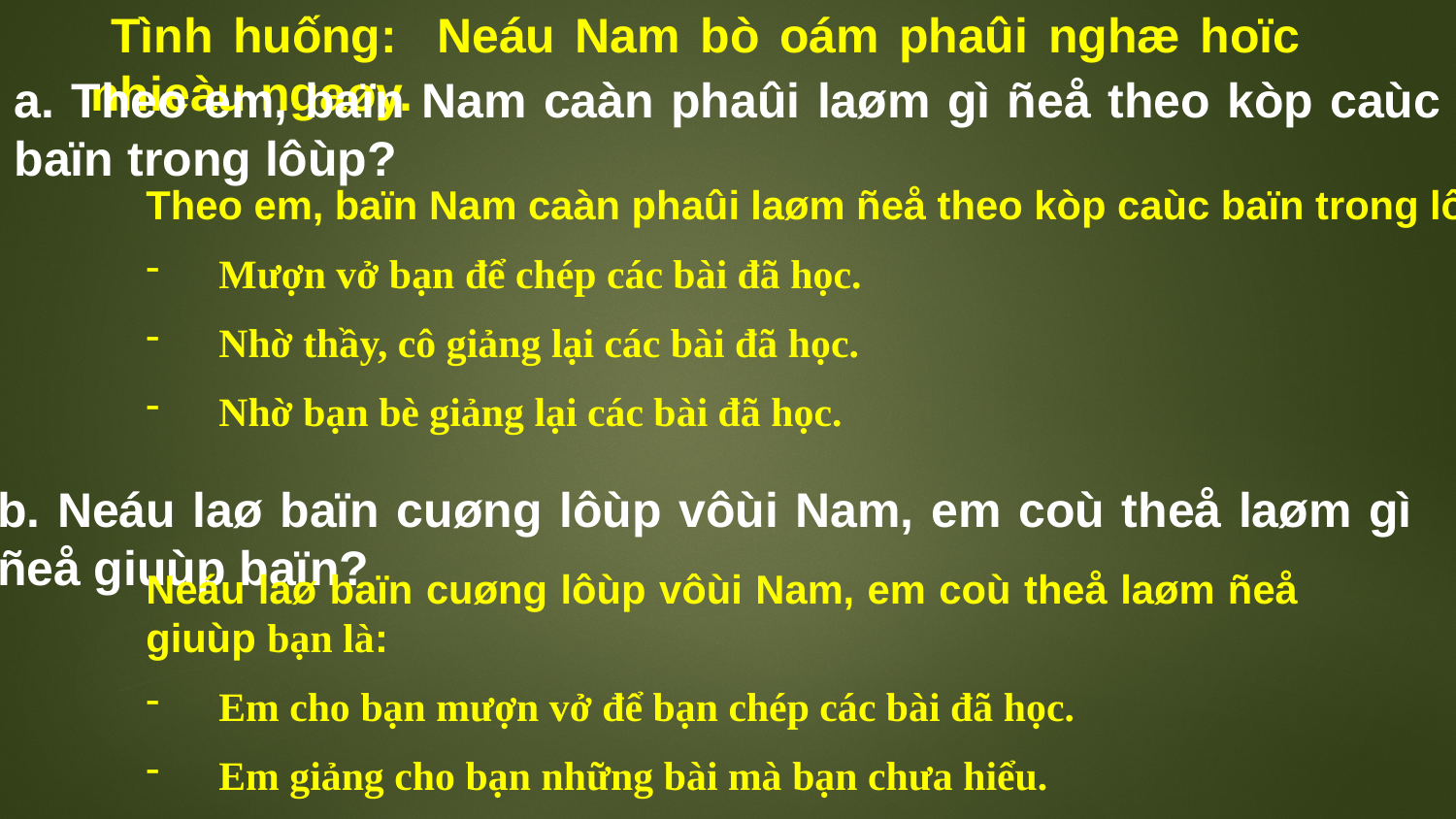

Tình huống:  Neáu Nam bò oám phaûi nghæ hoïc nhieàu ngaøy.
a. Theo em, baïn Nam caàn phaûi laøm gì ñeå theo kòp caùc baïn trong lôùp?
Theo em, baïn Nam caàn phaûi laøm ñeå theo kòp caùc baïn trong lôùp như:
Mượn vở bạn để chép các bài đã học.
Nhờ thầy, cô giảng lại các bài đã học.
Nhờ bạn bè giảng lại các bài đã học.
b. Neáu laø baïn cuøng lôùp vôùi Nam, em coù theå laøm gì ñeå giuùp baïn?
Neáu laø baïn cuøng lôùp vôùi Nam, em coù theå laøm ñeå giuùp bạn là:
Em cho bạn mượn vở để bạn chép các bài đã học.
Em giảng cho bạn những bài mà bạn chưa hiểu.